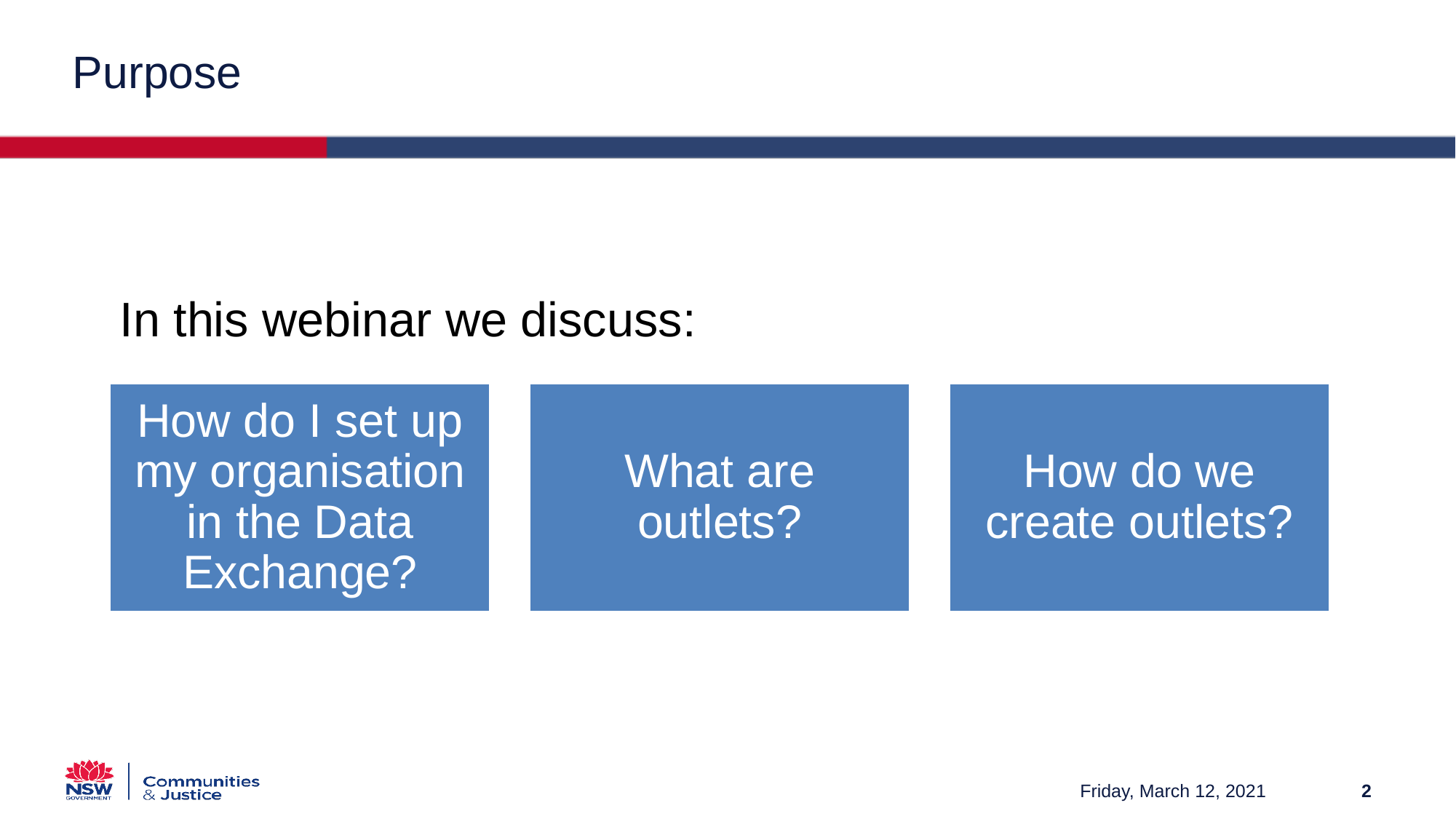

# Purpose
In this webinar we discuss:
How do I set up my organisation in the Data Exchange?
What are outlets?
How do we create outlets?
Friday, March 12, 2021
2